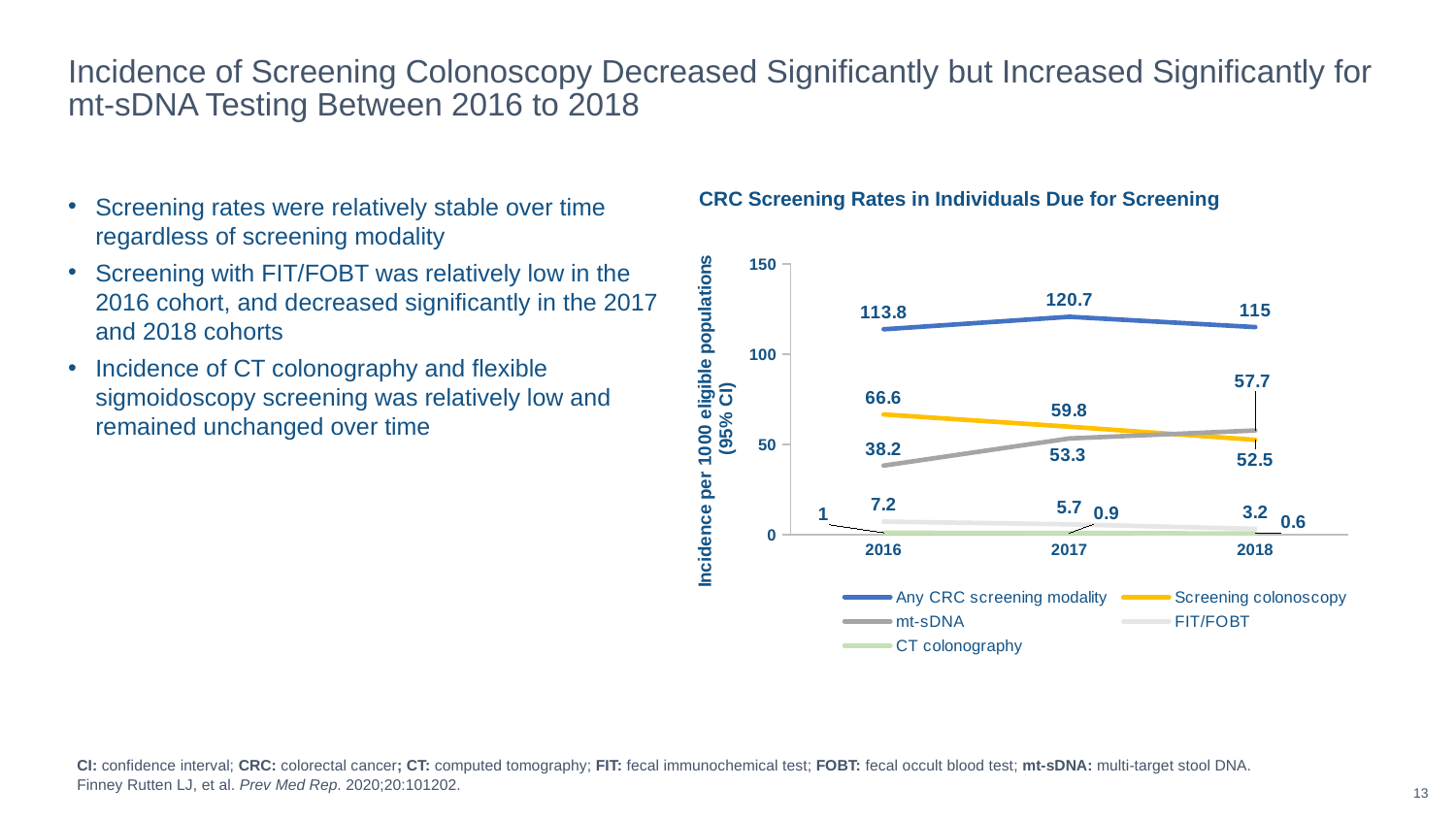

Incidence of Screening Colonoscopy Decreased Significantly but Increased Significantly for mt-sDNA Testing Between 2016 to 2018
CRC Screening Rates in Individuals Due for Screening
Screening rates were relatively stable over time regardless of screening modality
Screening with FIT/FOBT was relatively low in the 2016 cohort, and decreased significantly in the 2017 and 2018 cohorts
Incidence of CT colonography and flexible sigmoidoscopy screening was relatively low and remained unchanged over time

### Chart

| Category | Any CRC screening modality | Screening colonoscopy | mt-sDNA | FIT/FOBT | CT colonography |
|---|---|---|---|---|---|
| 2016 | 113.8 | 66.6 | 38.2 | 7.2 | 1.0 |
| 2017 | 120.7 | 59.8 | 53.3 | 5.7 | 0.9 |
| 2018 | 115.0 | 52.5 | 57.7 | 3.2 | 0.6 |
CI: confidence interval; CRC: colorectal cancer; CT: computed tomography; FIT: fecal immunochemical test; FOBT: fecal occult blood test; mt-sDNA: multi-target stool DNA.
Finney Rutten LJ, et al. Prev Med Rep. 2020;20:101202.